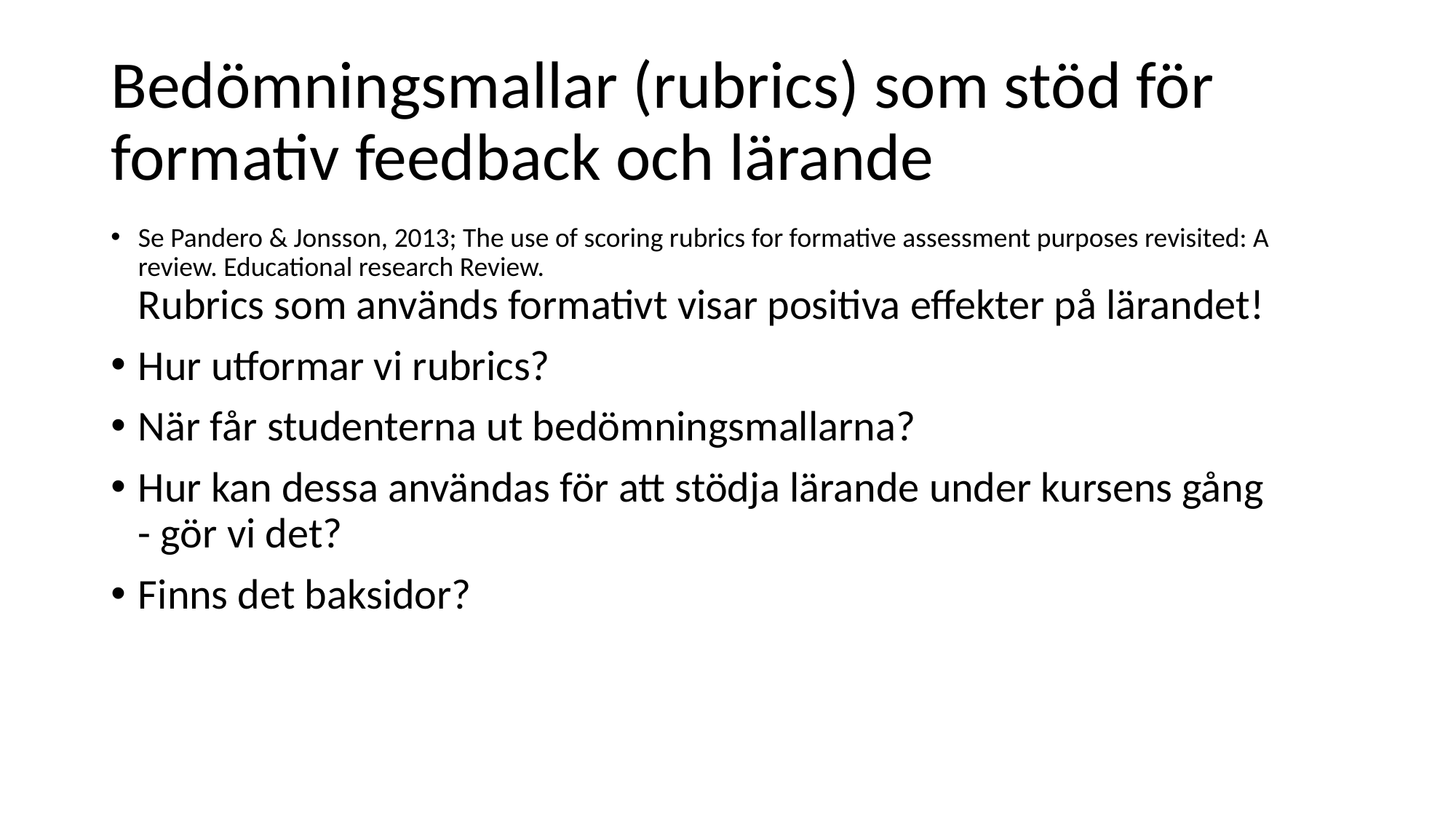

# Bedömningsmallar (rubrics) som stöd för formativ feedback och lärande
Se Pandero & Jonsson, 2013; The use of scoring rubrics for formative assessment purposes revisited: A review. Educational research Review.
Rubrics som används formativt visar positiva effekter på lärandet!
Hur utformar vi rubrics?
När får studenterna ut bedömningsmallarna?
Hur kan dessa användas för att stödja lärande under kursens gång
- gör vi det?
Finns det baksidor?